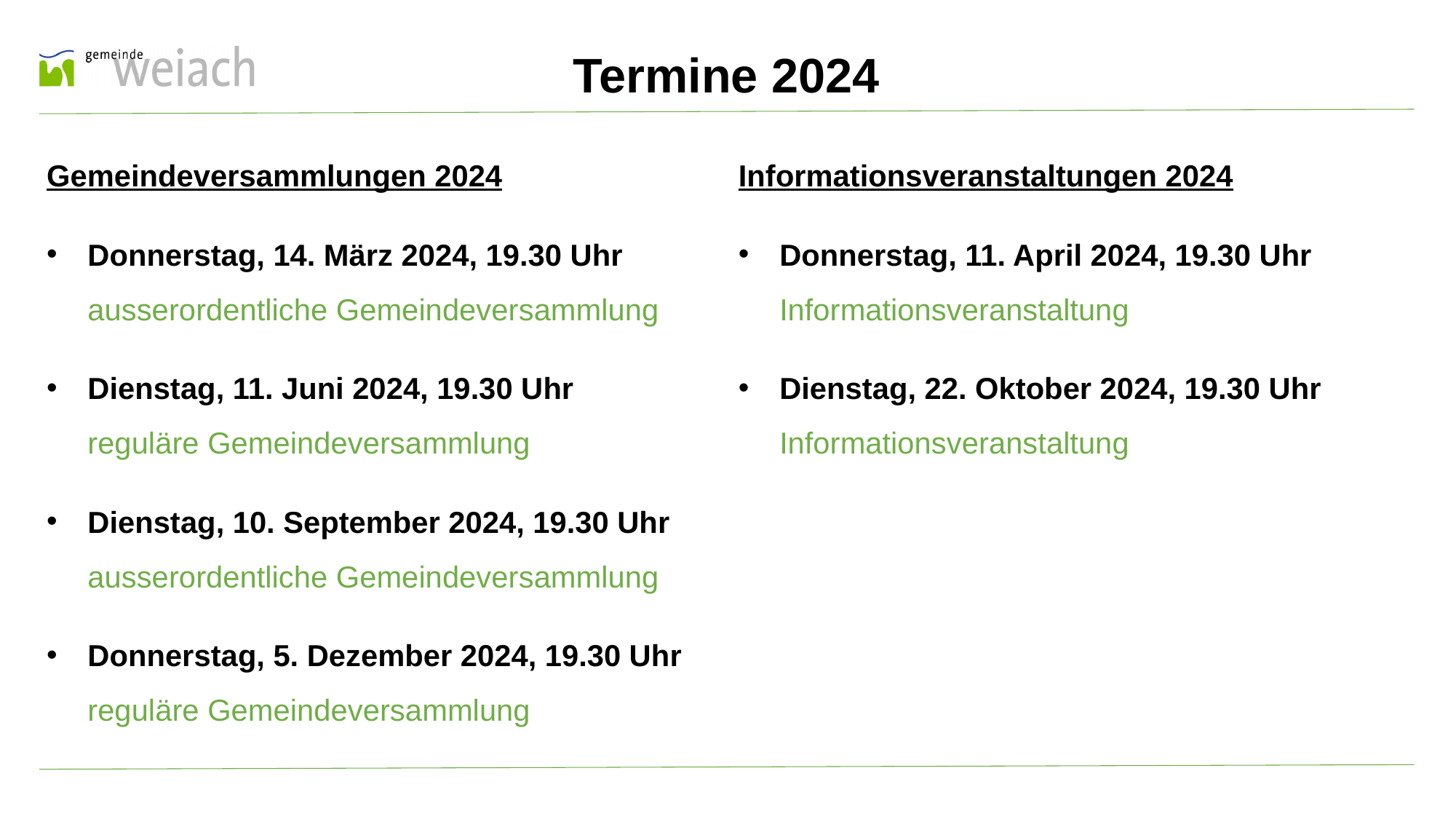

Termine 2024
Gemeindeversammlungen 2024
Donnerstag, 14. März 2024, 19.30 Uhr
ausserordentliche Gemeindeversammlung
Dienstag, 11. Juni 2024, 19.30 Uhr
reguläre Gemeindeversammlung
Dienstag, 10. September 2024, 19.30 Uhr
ausserordentliche Gemeindeversammlung
Donnerstag, 5. Dezember 2024, 19.30 Uhr
reguläre Gemeindeversammlung

Informationsveranstaltungen 2024
Donnerstag, 11. April 2024, 19.30 Uhr
Informationsveranstaltung
Dienstag, 22. Oktober 2024, 19.30 Uhr
Informationsveranstaltung